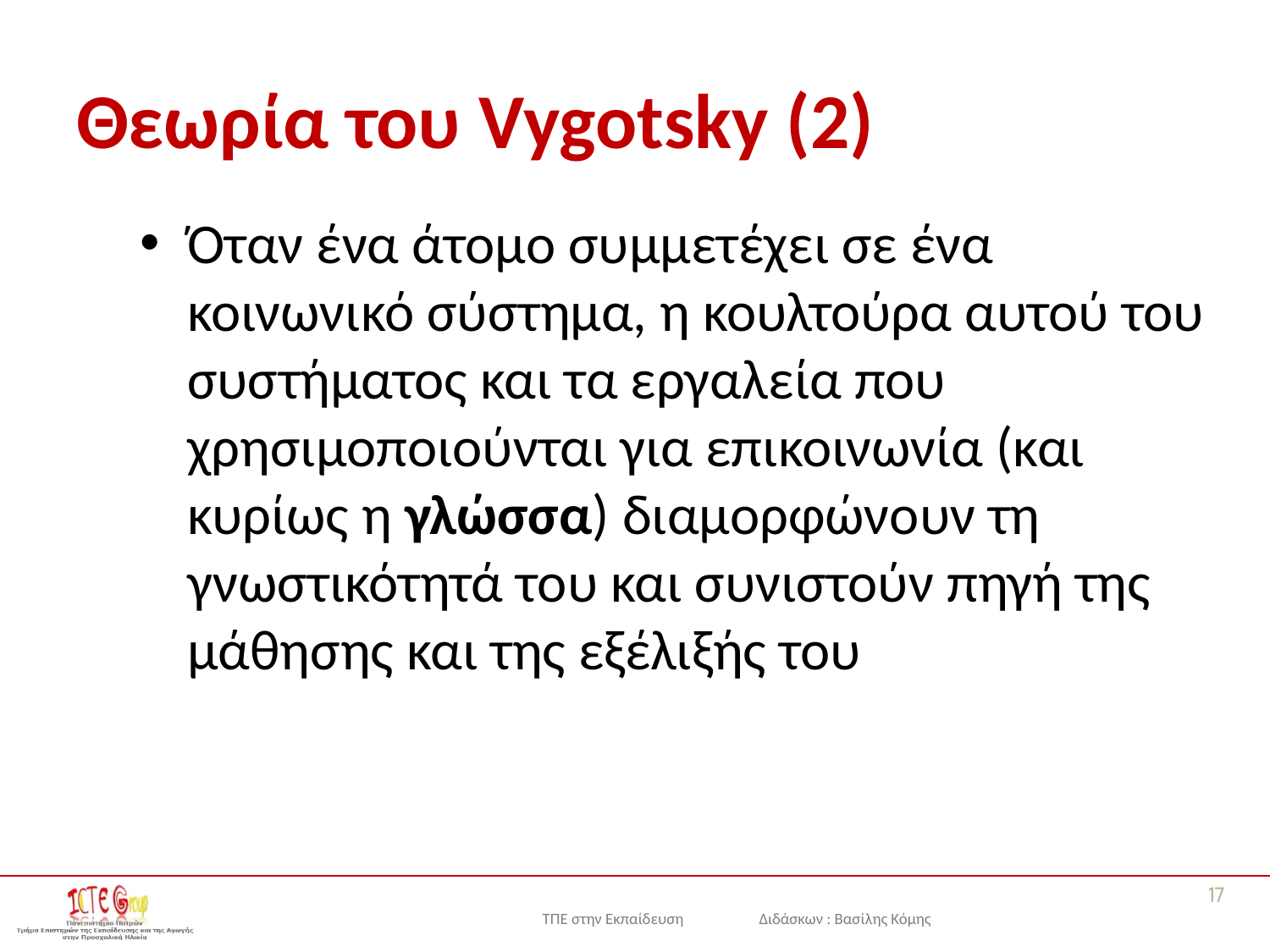

# Θεωρία του Vygotsky (2)
Όταν ένα άτομο συμμετέχει σε ένα κοινωνικό σύστημα, η κουλτούρα αυτού του συστήματος και τα εργαλεία που χρησιμοποιούνται για επικοινωνία (και κυρίως η γλώσσα) διαμορφώνουν τη γνωστικότητά του και συνιστούν πηγή της μάθησης και της εξέλιξής του
17